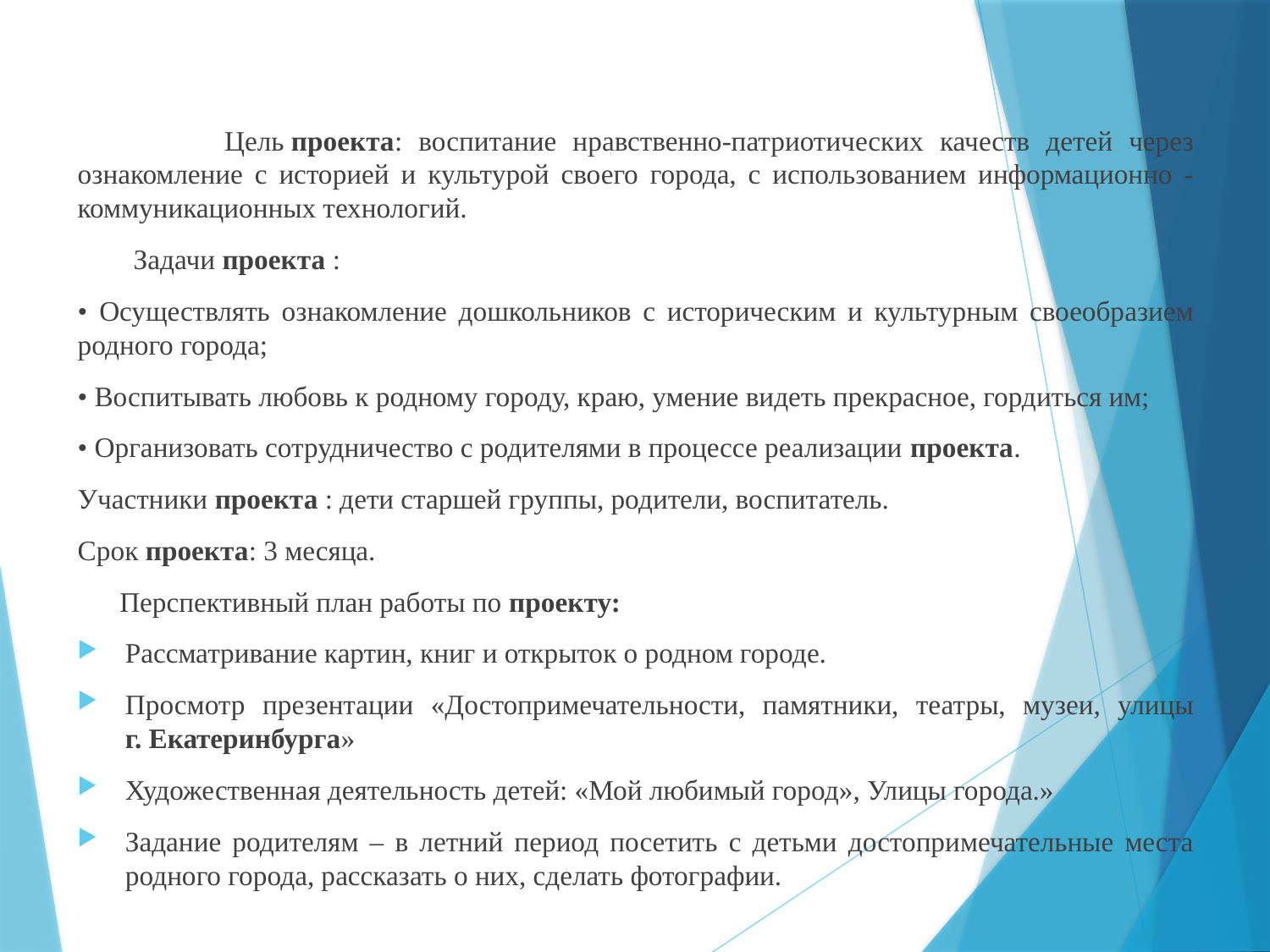

Цель проекта: воспитание нравственно-патриотических качеств детей через ознакомление с историей и культурой своего города, с использованием информационно - коммуникационных технологий.
        Задачи проекта :
• Осуществлять ознакомление дошкольников с историческим и культурным своеобразием родного города;
• Воспитывать любовь к родному городу, краю, умение видеть прекрасное, гордиться им;
• Организовать сотрудничество с родителями в процессе реализации проекта.
Участники проекта : дети старшей группы, родители, воспитатель.
Срок проекта: 3 месяца.
      Перспективный план работы по проекту:
Рассматривание картин, книг и открыток о родном городе.
Просмотр презентации «Достопримечательности, памятники, театры, музеи, улицы г. Екатеринбурга»
Художественная деятельность детей: «Мой любимый город», Улицы города.»
Задание родителям – в летний период посетить с детьми достопримечательные места родного города, рассказать о них, сделать фотографии.